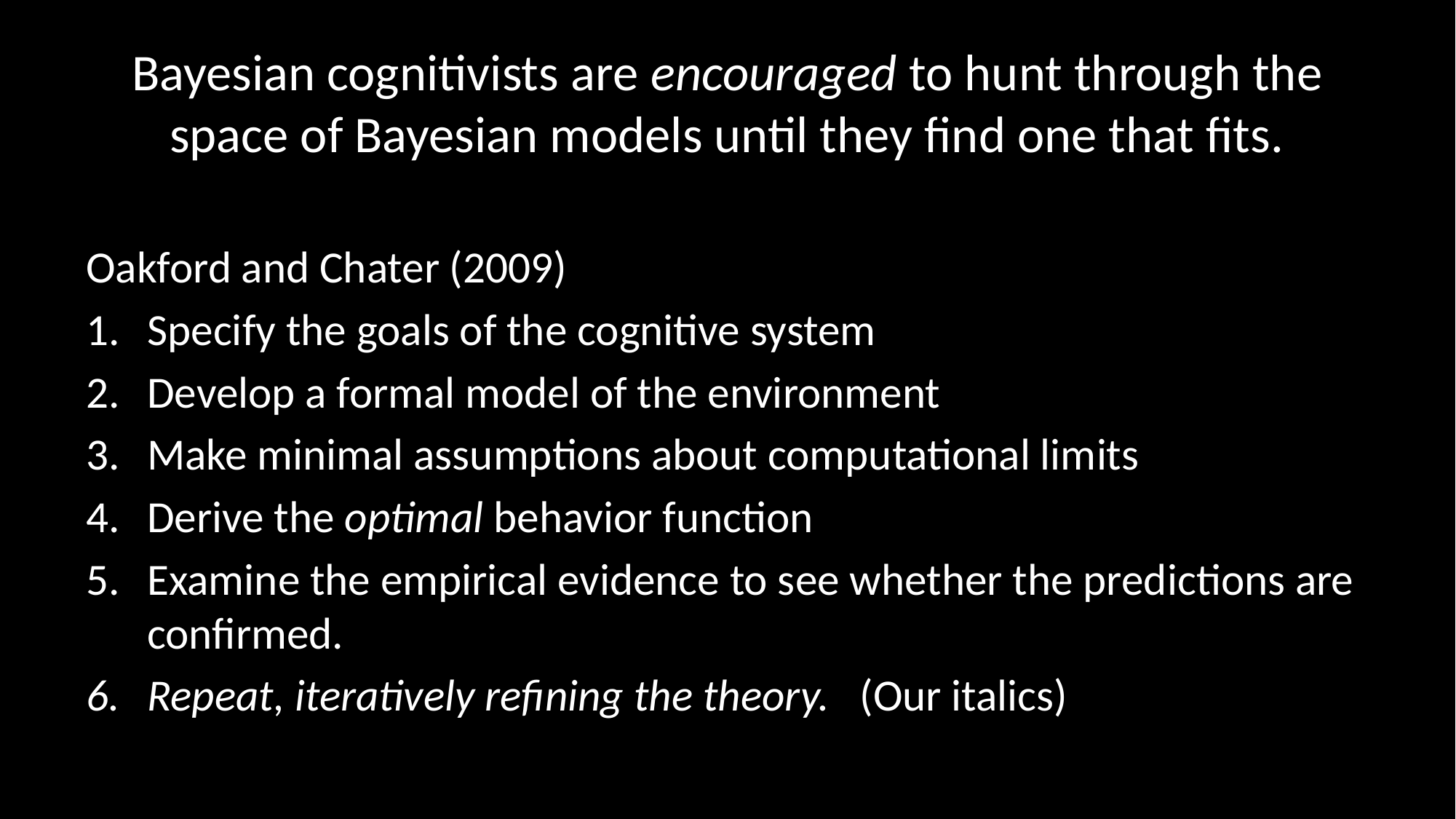

# Bayesian cognitivists are encouraged to hunt through the space of Bayesian models until they find one that fits.
Oakford and Chater (2009)
Specify the goals of the cognitive system
Develop a formal model of the environment
Make minimal assumptions about computational limits
Derive the optimal behavior function
Examine the empirical evidence to see whether the predictions are confirmed.
Repeat, iteratively refining the theory.   (Our italics)